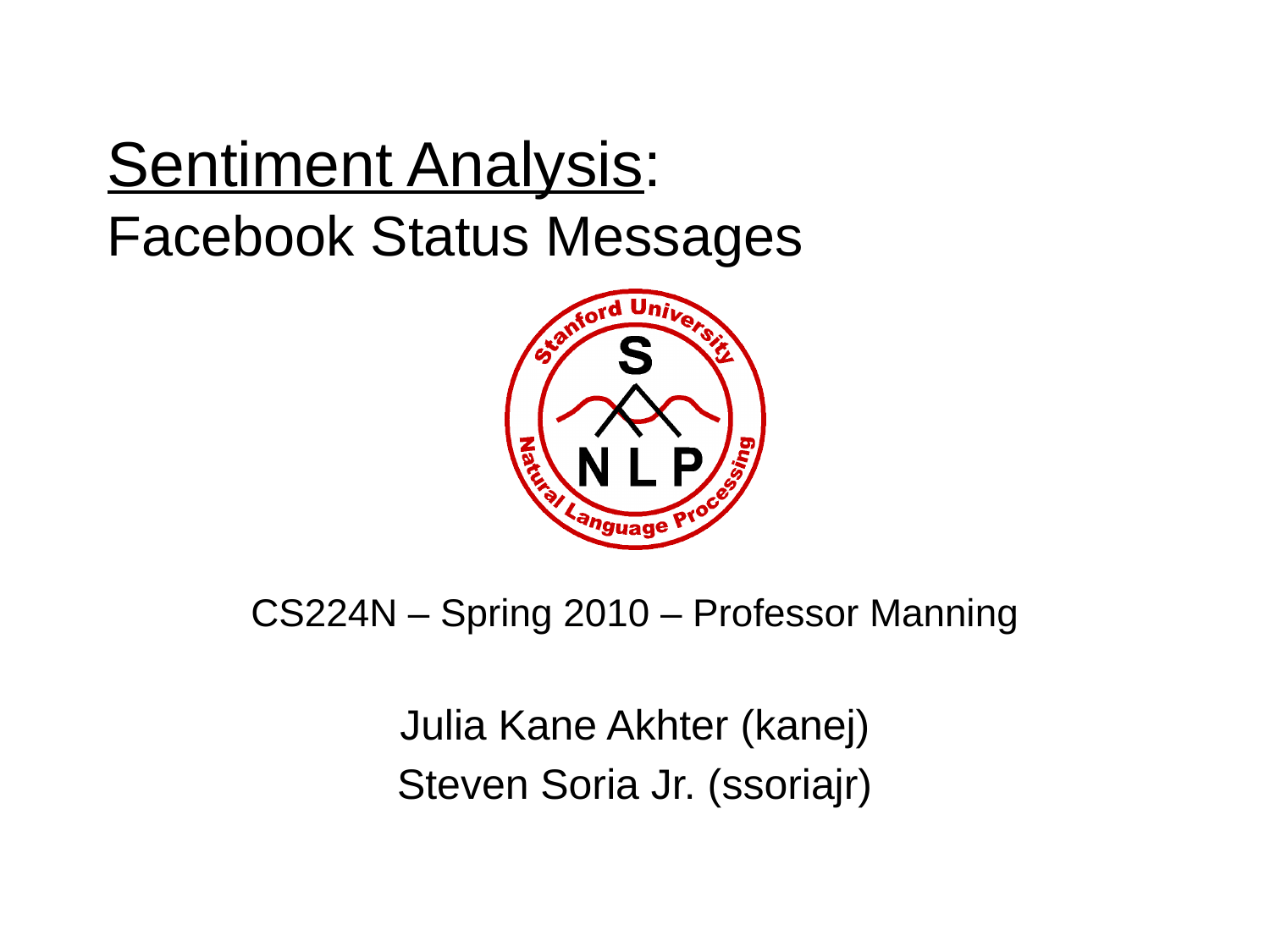

# Sentiment Analysis: Facebook Status Messages
CS224N – Spring 2010 – Professor Manning

Julia Kane Akhter (kanej)
Steven Soria Jr. (ssoriajr)